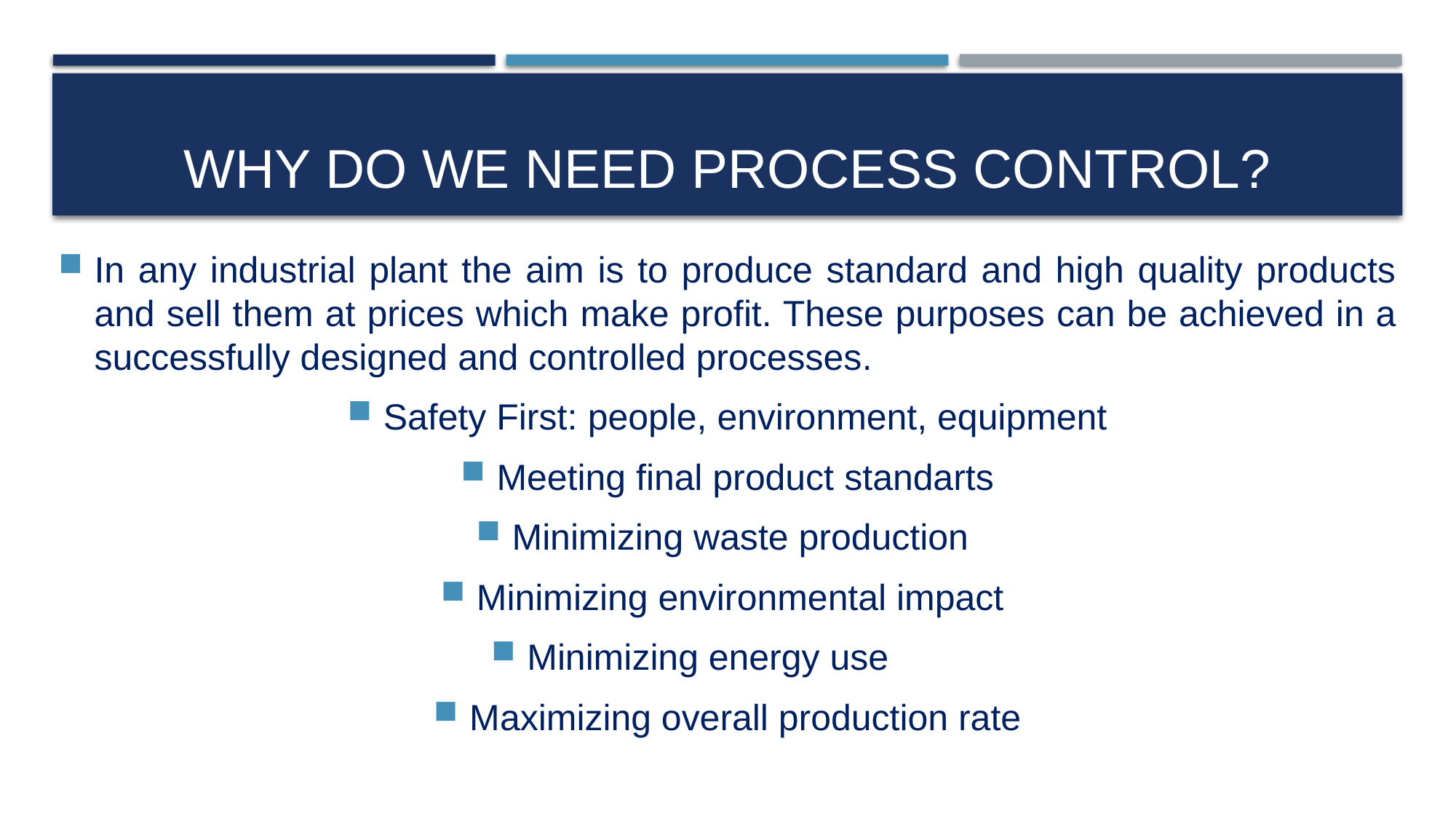

# WHY DO WE NEED PROCESS CONTROL?
In any industrial plant the aim is to produce standard and high quality products and sell them at prices which make profit. These purposes can be achieved in a successfully designed and controlled processes.
Safety First: people, environment, equipment
Meeting final product standarts
Minimizing waste production
Minimizing environmental impact
Minimizing energy use
Maximizing overall production rate